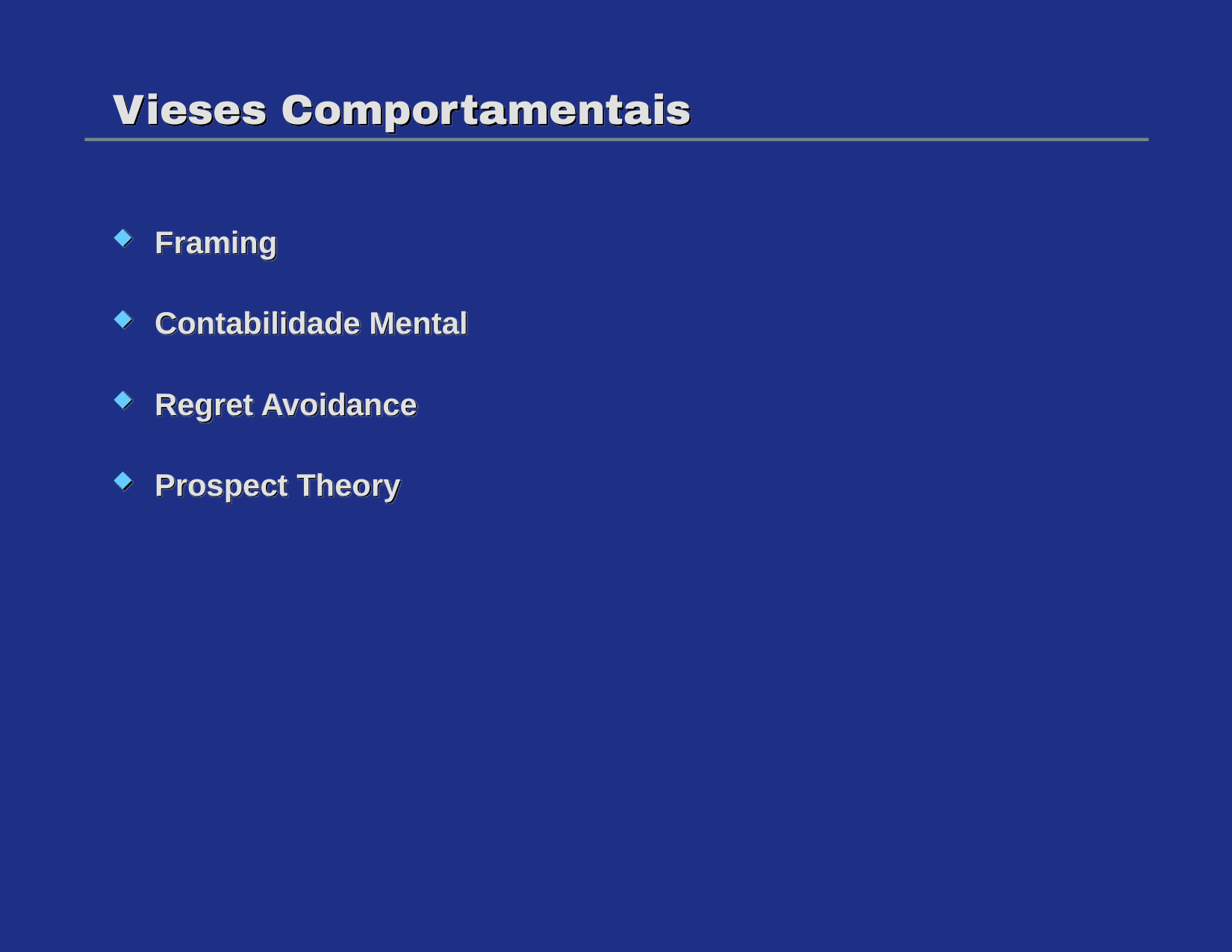

# Vieses Comportamentais
Framing
Contabilidade Mental
Regret Avoidance
Prospect Theory